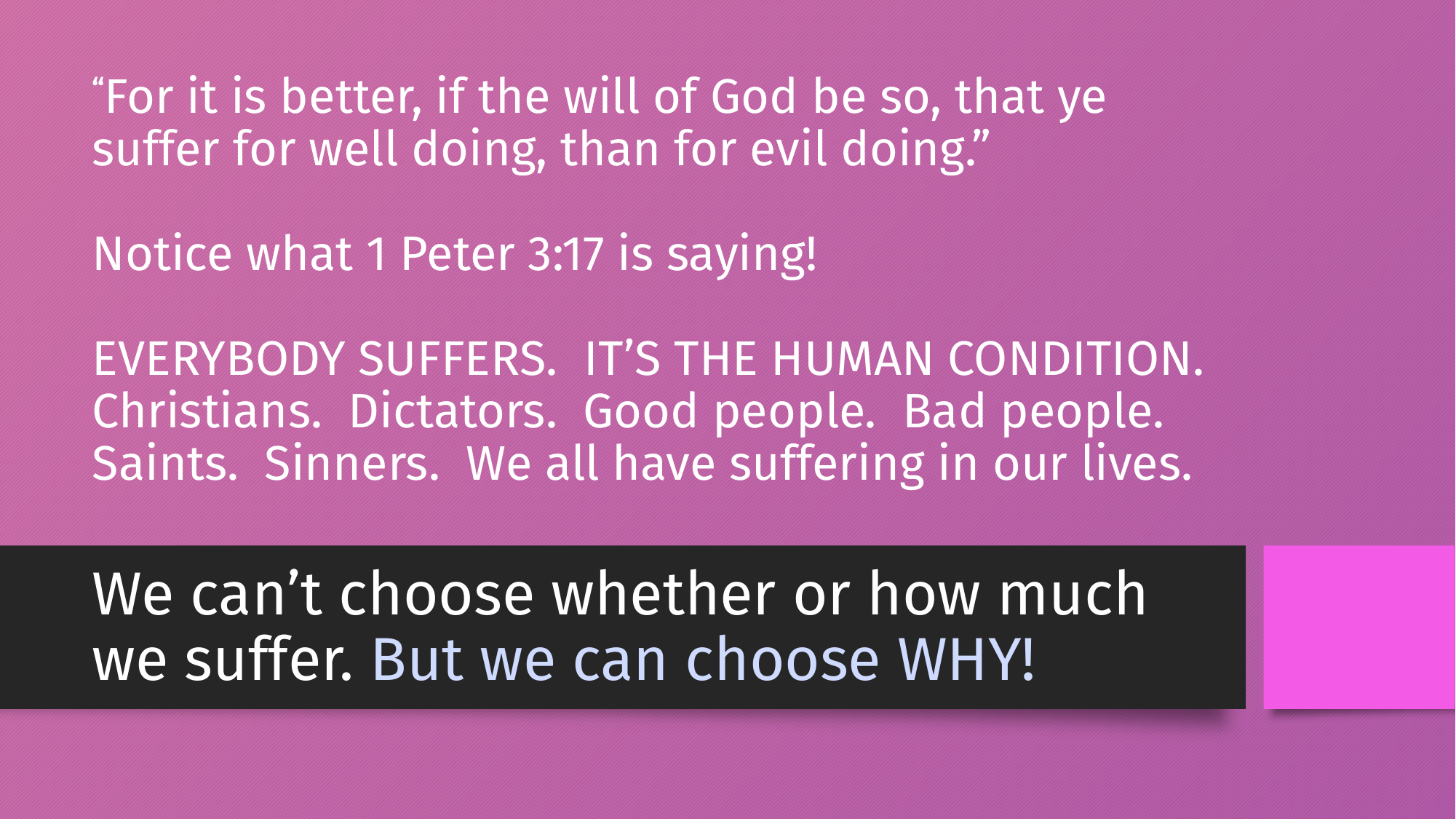

# “For it is better, if the will of God be so, that ye suffer for well doing, than for evil doing.” Notice what 1 Peter 3:17 is saying! EVERYBODY SUFFERS.  IT’S THE HUMAN CONDITION. Christians.  Dictators.  Good people.  Bad people.  Saints.  Sinners.  We all have suffering in our lives.
We can’t choose whether or how much we suffer. But we can choose WHY!